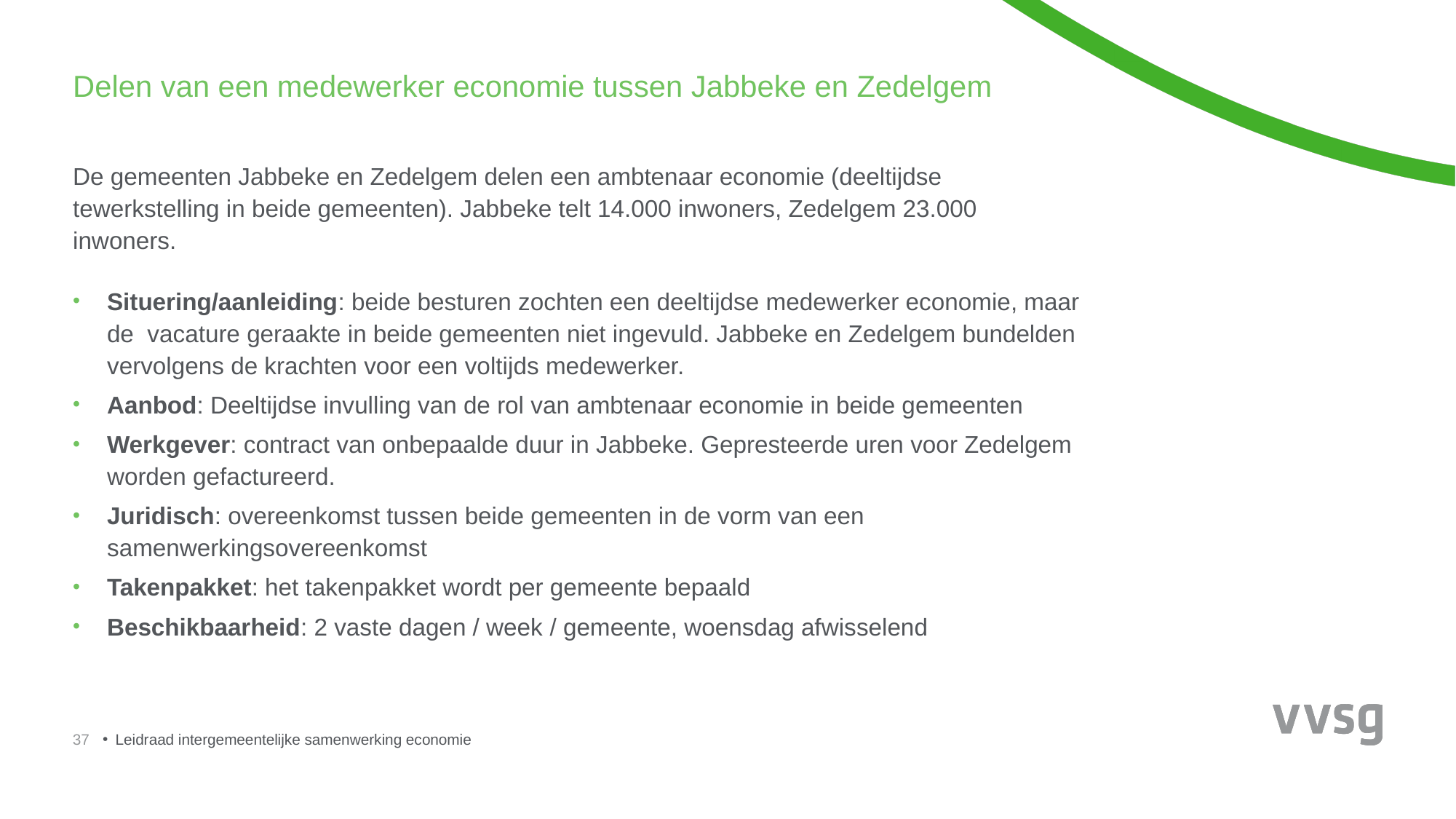

Delen van een medewerker economie tussen Jabbeke en Zedelgem
De gemeenten Jabbeke en Zedelgem delen een ambtenaar economie (deeltijdse tewerkstelling in beide gemeenten). Jabbeke telt 14.000 inwoners, Zedelgem 23.000 inwoners.
Situering/aanleiding: beide besturen zochten een deeltijdse medewerker economie, maar de  vacature geraakte in beide gemeenten niet ingevuld. Jabbeke en Zedelgem bundelden vervolgens de krachten voor een voltijds medewerker.
Aanbod: Deeltijdse invulling van de rol van ambtenaar economie in beide gemeenten
Werkgever: contract van onbepaalde duur in Jabbeke. Gepresteerde uren voor Zedelgem worden gefactureerd.
Juridisch: overeenkomst tussen beide gemeenten in de vorm van een samenwerkingsovereenkomst
Takenpakket: het takenpakket wordt per gemeente bepaald
Beschikbaarheid: 2 vaste dagen / week / gemeente, woensdag afwisselend
37
Leidraad intergemeentelijke samenwerking economie